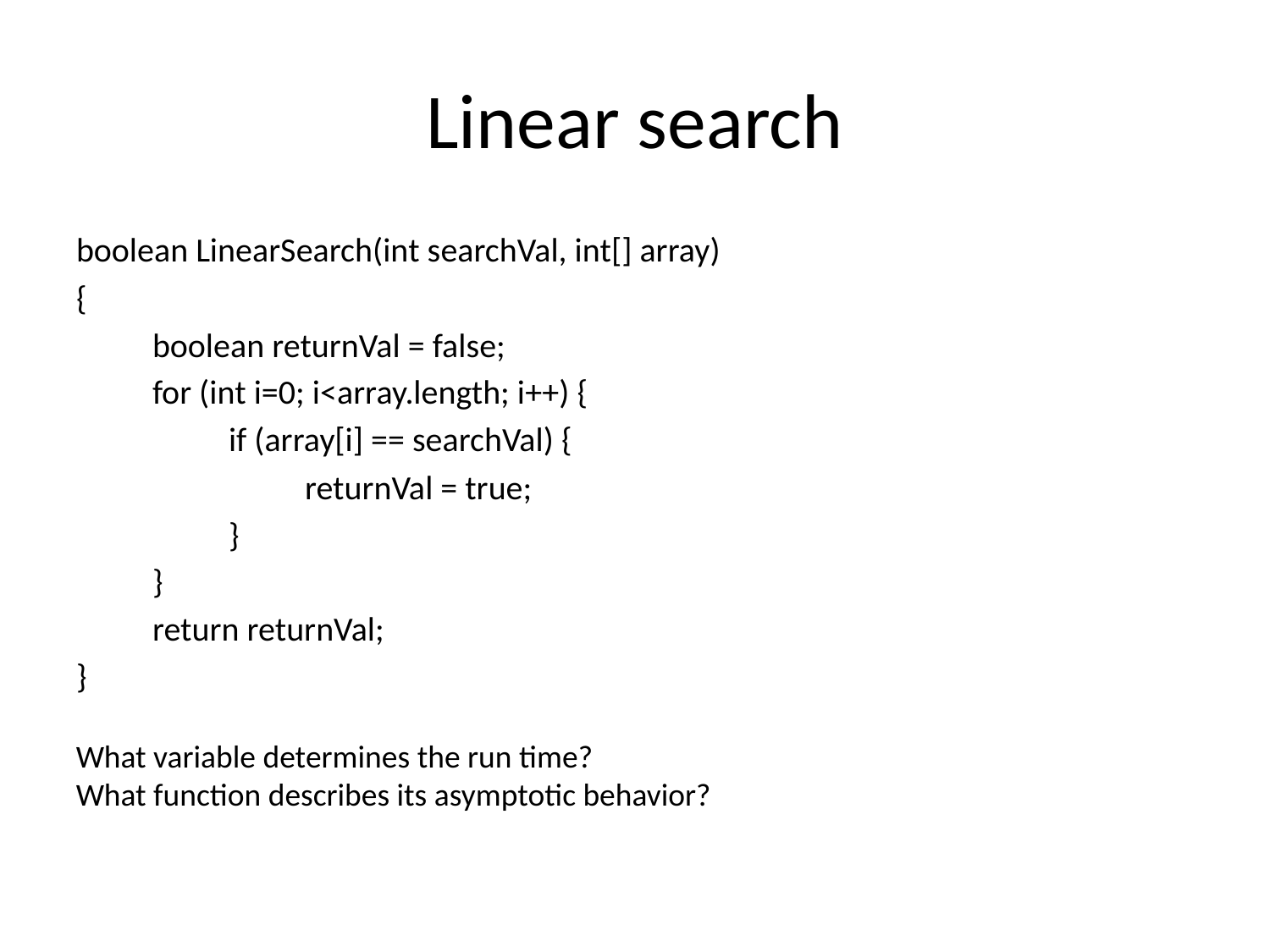

# Linear search
boolean LinearSearch(int searchVal, int[] array)
{
	boolean returnVal = false;
	for (int i=0; i<array.length; i++) {
		if (array[i] == searchVal) {
			returnVal = true;
		}
	}
	return returnVal;
}

What variable determines the run time?
What function describes its asymptotic behavior?